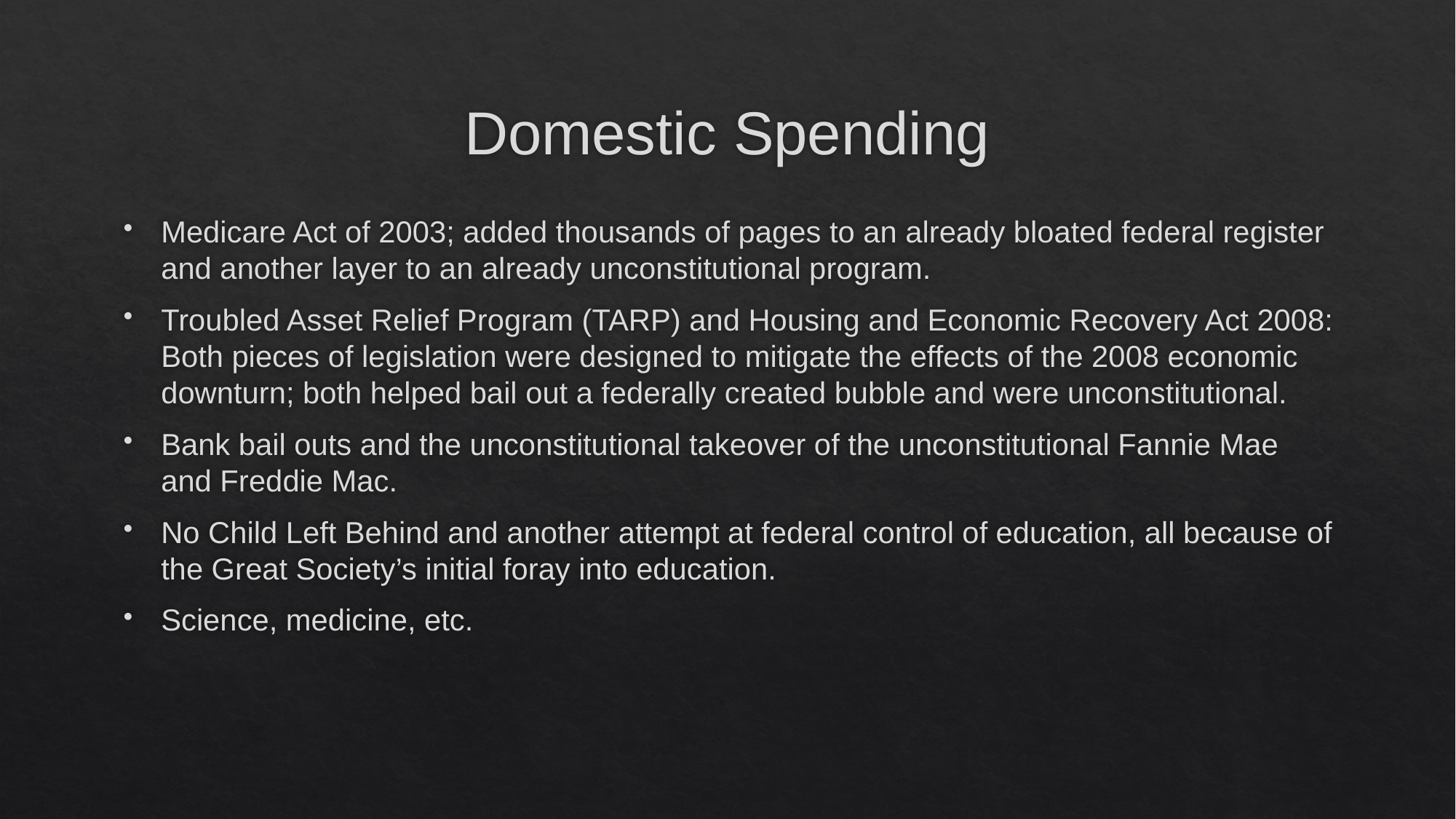

# Domestic Spending
Medicare Act of 2003; added thousands of pages to an already bloated federal register and another layer to an already unconstitutional program.
Troubled Asset Relief Program (TARP) and Housing and Economic Recovery Act 2008: Both pieces of legislation were designed to mitigate the effects of the 2008 economic downturn; both helped bail out a federally created bubble and were unconstitutional.
Bank bail outs and the unconstitutional takeover of the unconstitutional Fannie Mae and Freddie Mac.
No Child Left Behind and another attempt at federal control of education, all because of the Great Society’s initial foray into education.
Science, medicine, etc.